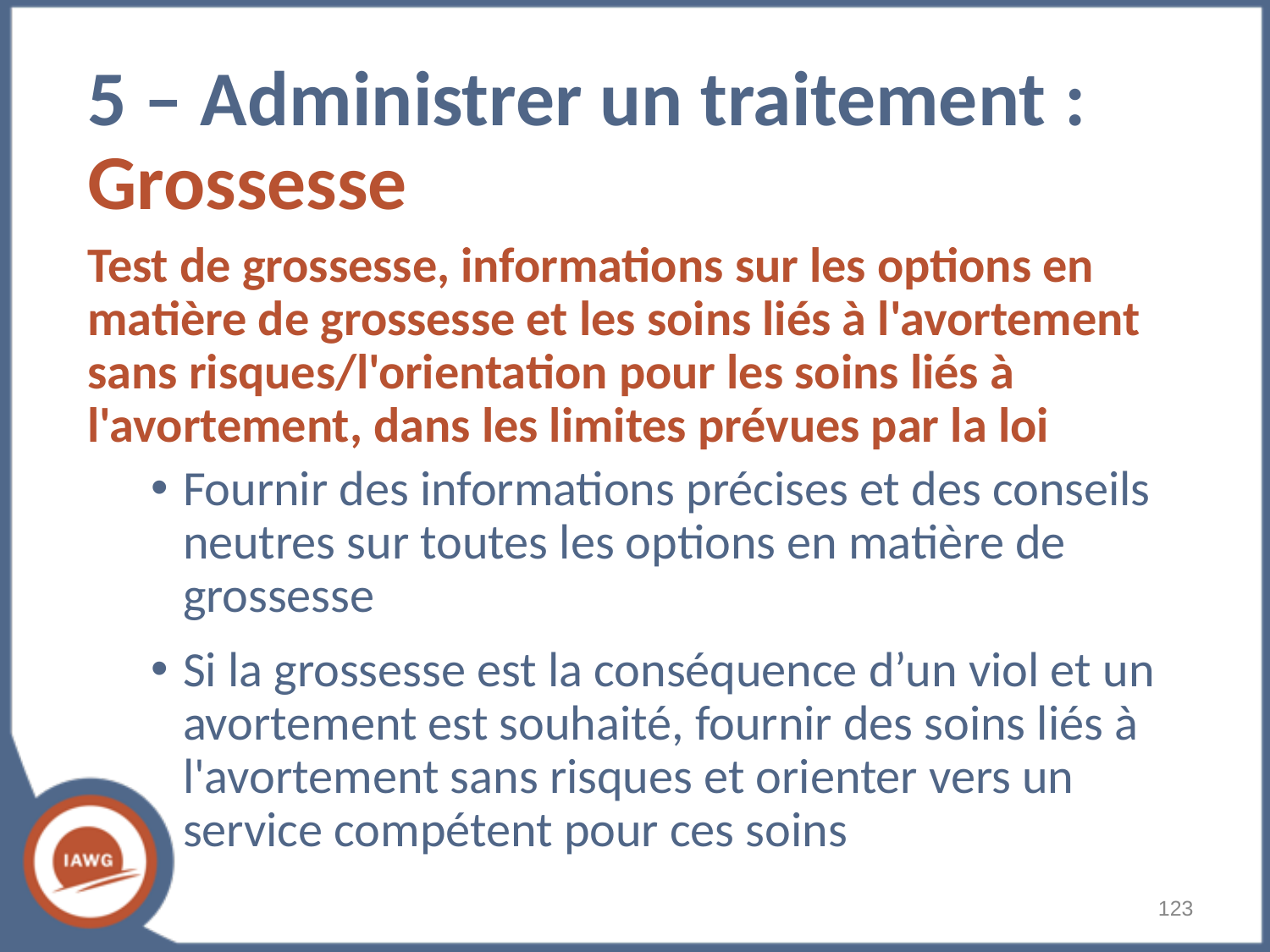

# 5 – Administrer un traitement : Grossesse
Test de grossesse, informations sur les options en matière de grossesse et les soins liés à l'avortement sans risques/l'orientation pour les soins liés à l'avortement, dans les limites prévues par la loi
Fournir des informations précises et des conseils neutres sur toutes les options en matière de grossesse
Si la grossesse est la conséquence d’un viol et un avortement est souhaité, fournir des soins liés à l'avortement sans risques et orienter vers un service compétent pour ces soins

123